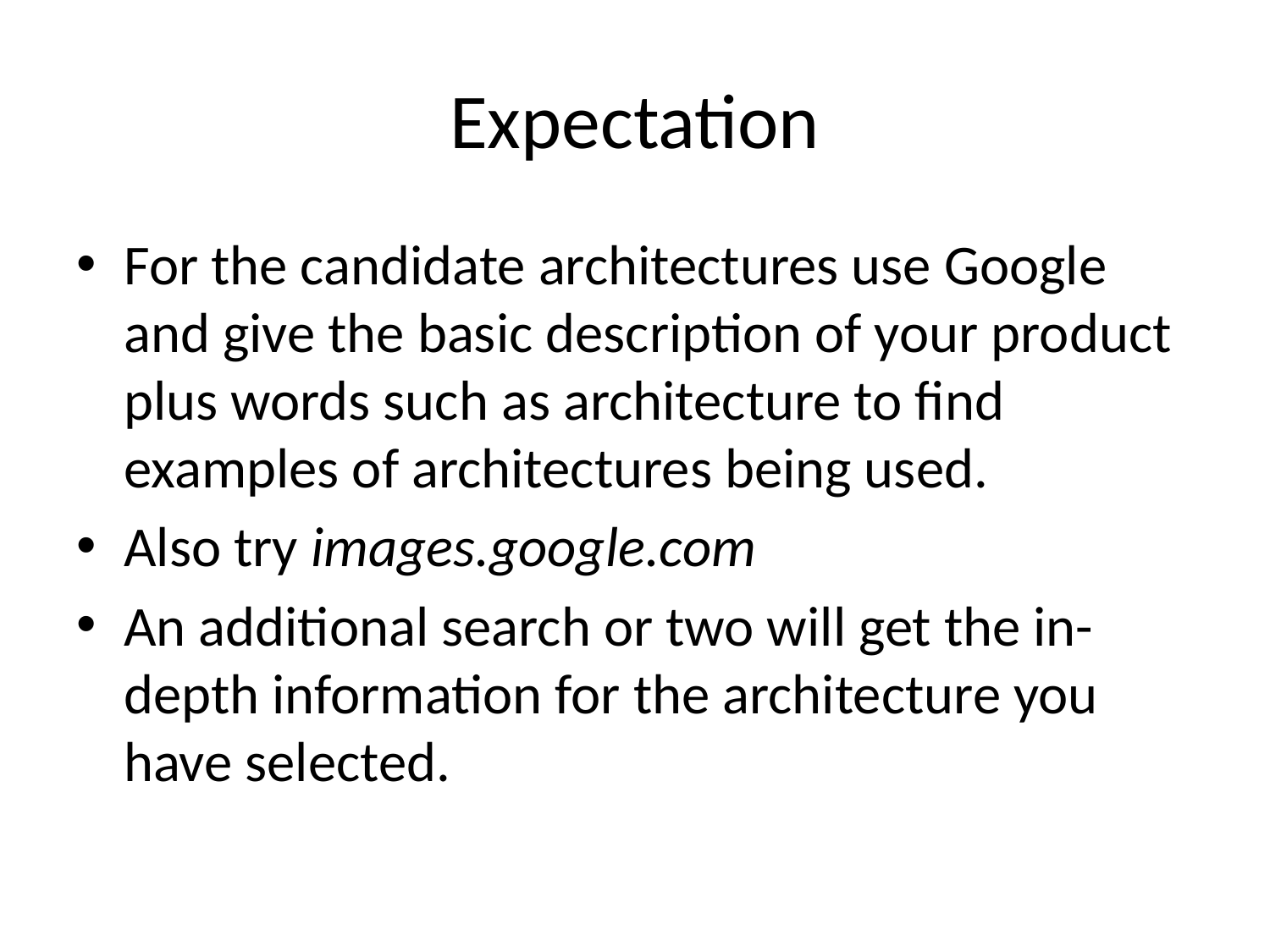

# Expectation
For the candidate architectures use Google and give the basic description of your product plus words such as architecture to find examples of architectures being used.
Also try images.google.com
An additional search or two will get the in-depth information for the architecture you have selected.